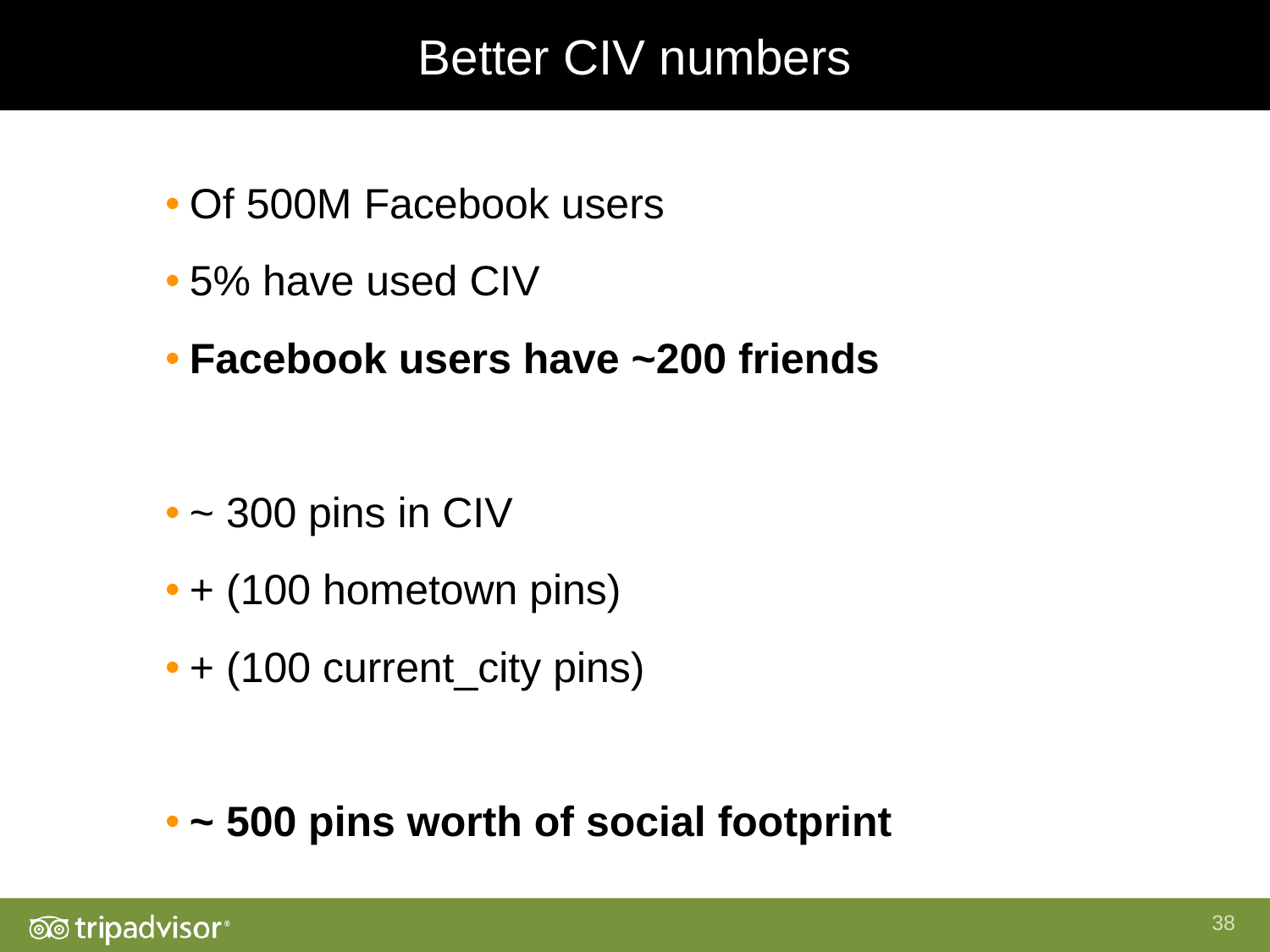

Better CIV numbers
Of 500M Facebook users
5% have used CIV
Facebook users have ~200 friends

~ 300 pins in CIV
+ (100 hometown pins)
+ (100 current_city pins)

~ 500 pins worth of social footprint